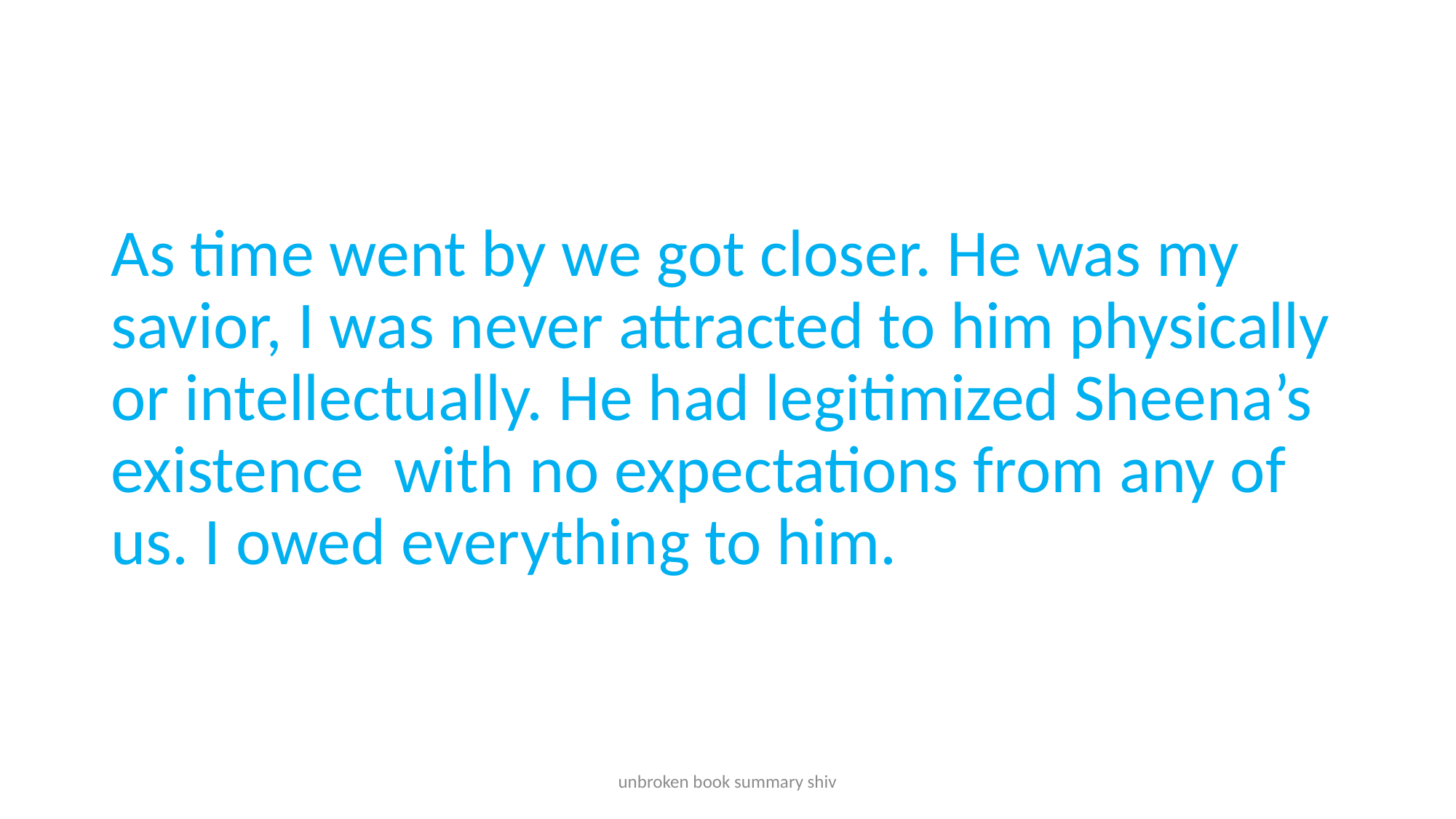

# As time went by we got closer. He was my savior, I was never attracted to him physically or intellectually. He had legitimized Sheena’s existence  with no expectations from any of us. I owed everything to him.
unbroken book summary shiv